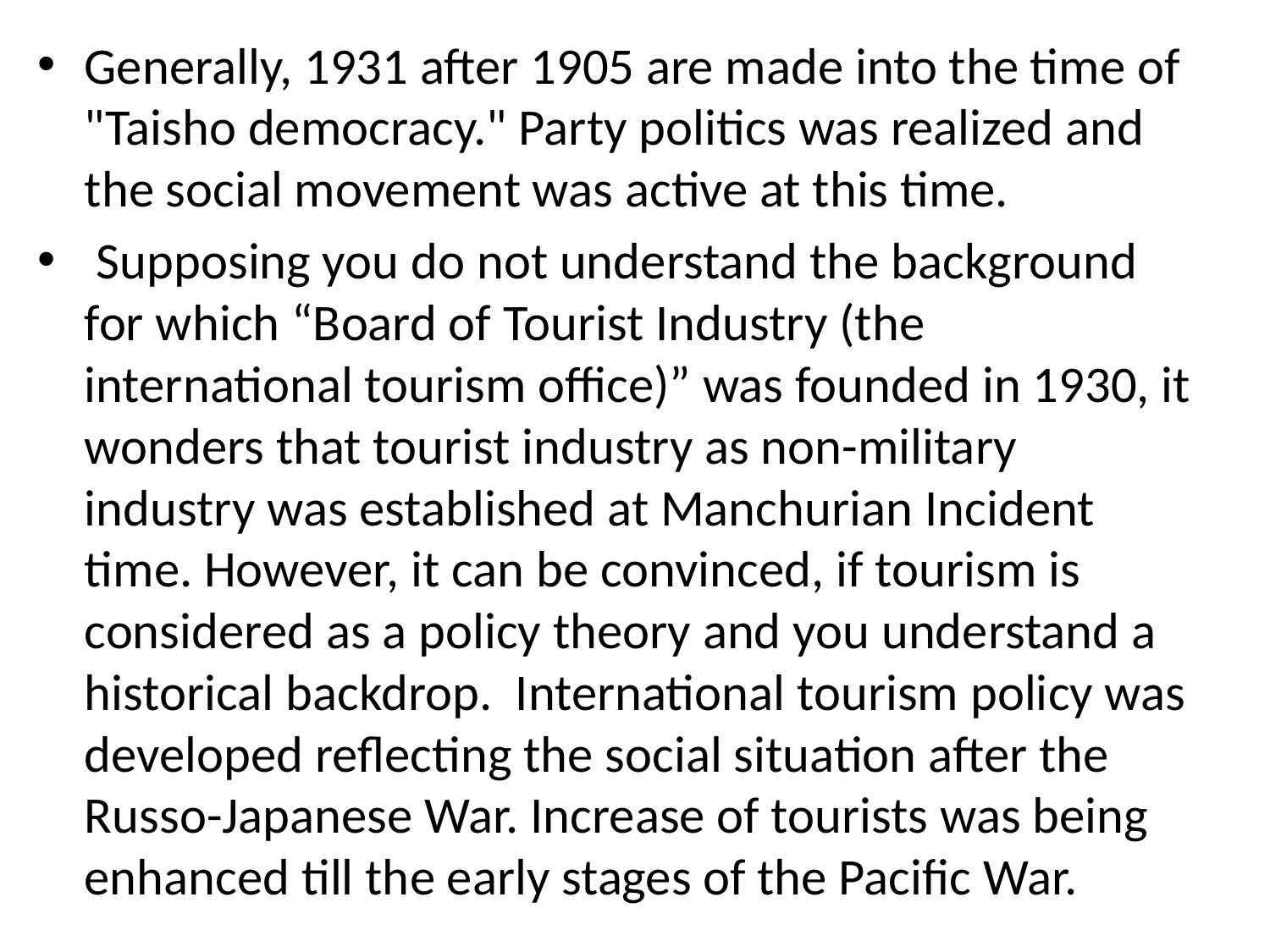

Generally, 1931 after 1905 are made into the time of "Taisho democracy." Party politics was realized and the social movement was active at this time.
 Supposing you do not understand the background for which “Board of Tourist Industry (the international tourism office)” was founded in 1930, it wonders that tourist industry as non-military industry was established at Manchurian Incident time. However, it can be convinced, if tourism is considered as a policy theory and you understand a historical backdrop.  International tourism policy was developed reflecting the social situation after the Russo-Japanese War. Increase of tourists was being enhanced till the early stages of the Pacific War.